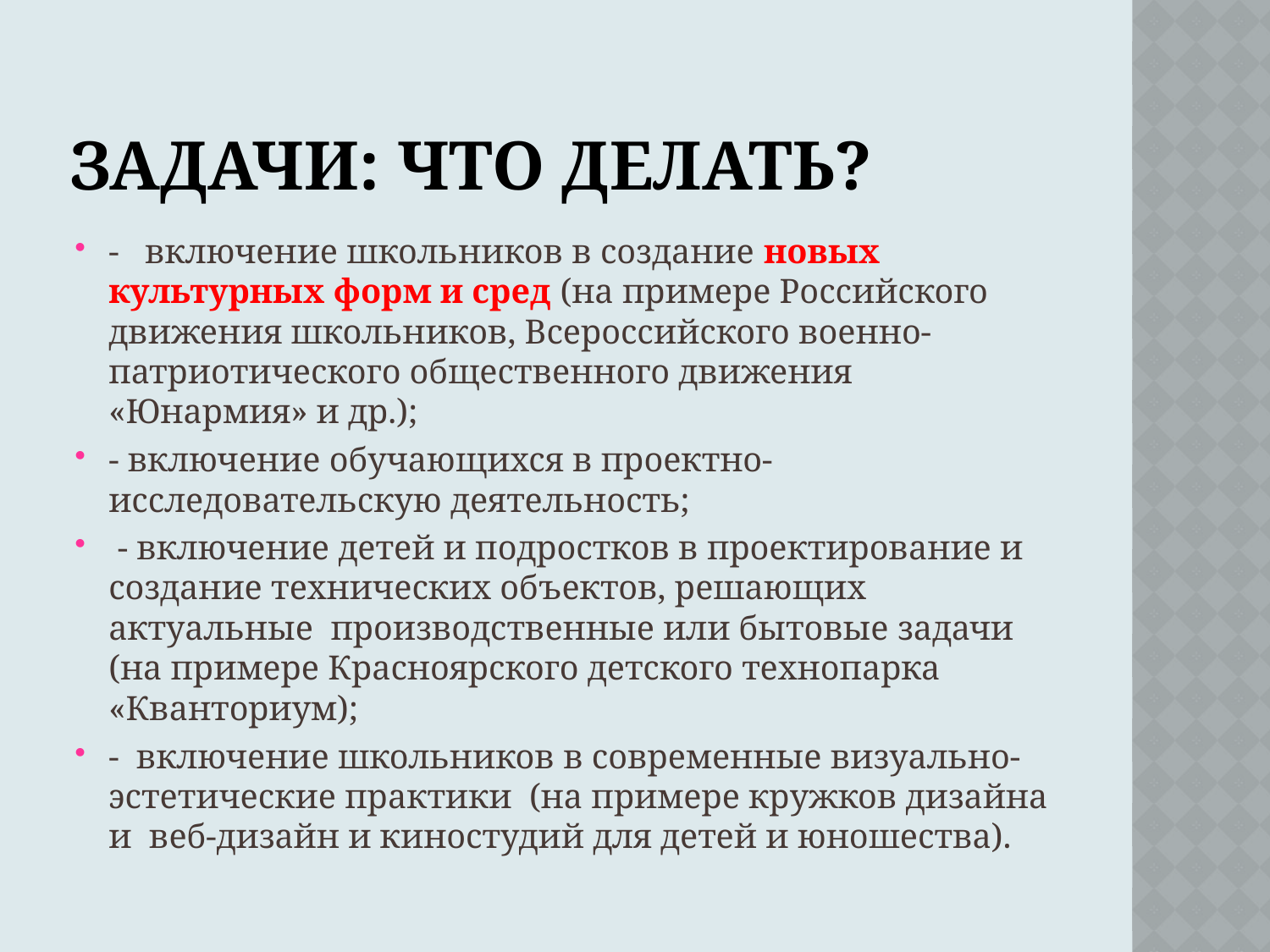

# Задачи: что делать?
-   включение школьников в создание новых культурных форм и сред (на примере Российского движения школьников, Всероссийского военно-патриотического общественного движения «Юнармия» и др.);
- включение обучающихся в проектно-исследовательскую деятельность;
 - включение детей и подростков в проектирование и создание технических объектов, решающих актуальные  производственные или бытовые задачи (на примере Красноярского детского технопарка «Кванториум);
-  включение школьников в современные визуально-эстетические практики  (на примере кружков дизайна и  веб-дизайн и киностудий для детей и юношества).